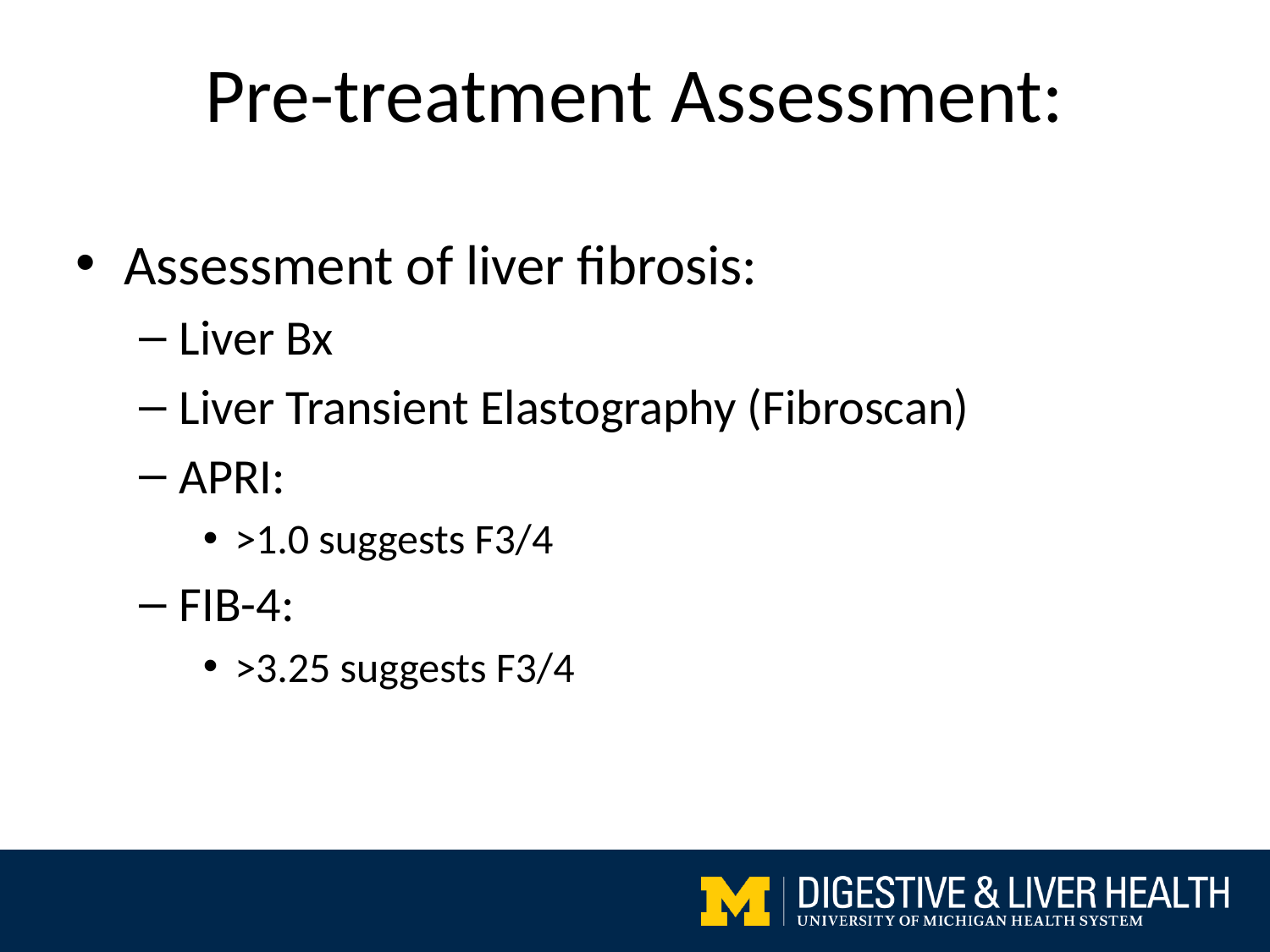

Pre-treatment Assessment:
Assessment of liver fibrosis:
Liver Bx
Liver Transient Elastography (Fibroscan)
APRI:
>1.0 suggests F3/4
FIB-4:
>3.25 suggests F3/4